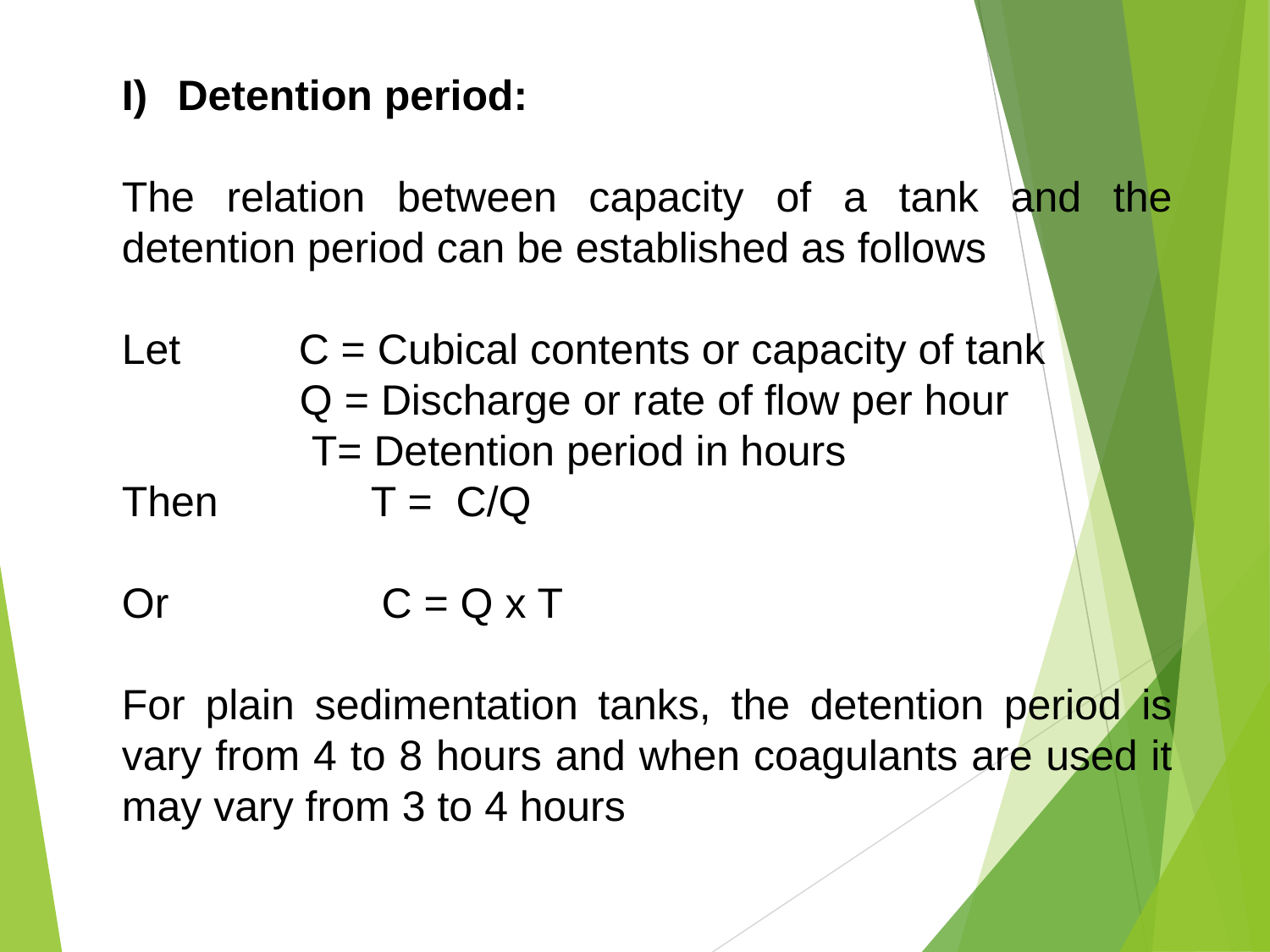

Detention period:

The relation between capacity of a tank and the detention period can be established as follows

Let          C = Cubical contents or capacity of tank
               Q = Discharge or rate of flow per hour
                T= Detention period in hours
Then             T =  C/Q

Or                  C = Q x T

For plain sedimentation tanks, the detention period is vary from 4 to 8 hours and when coagulants are used it may vary from 3 to 4 hours